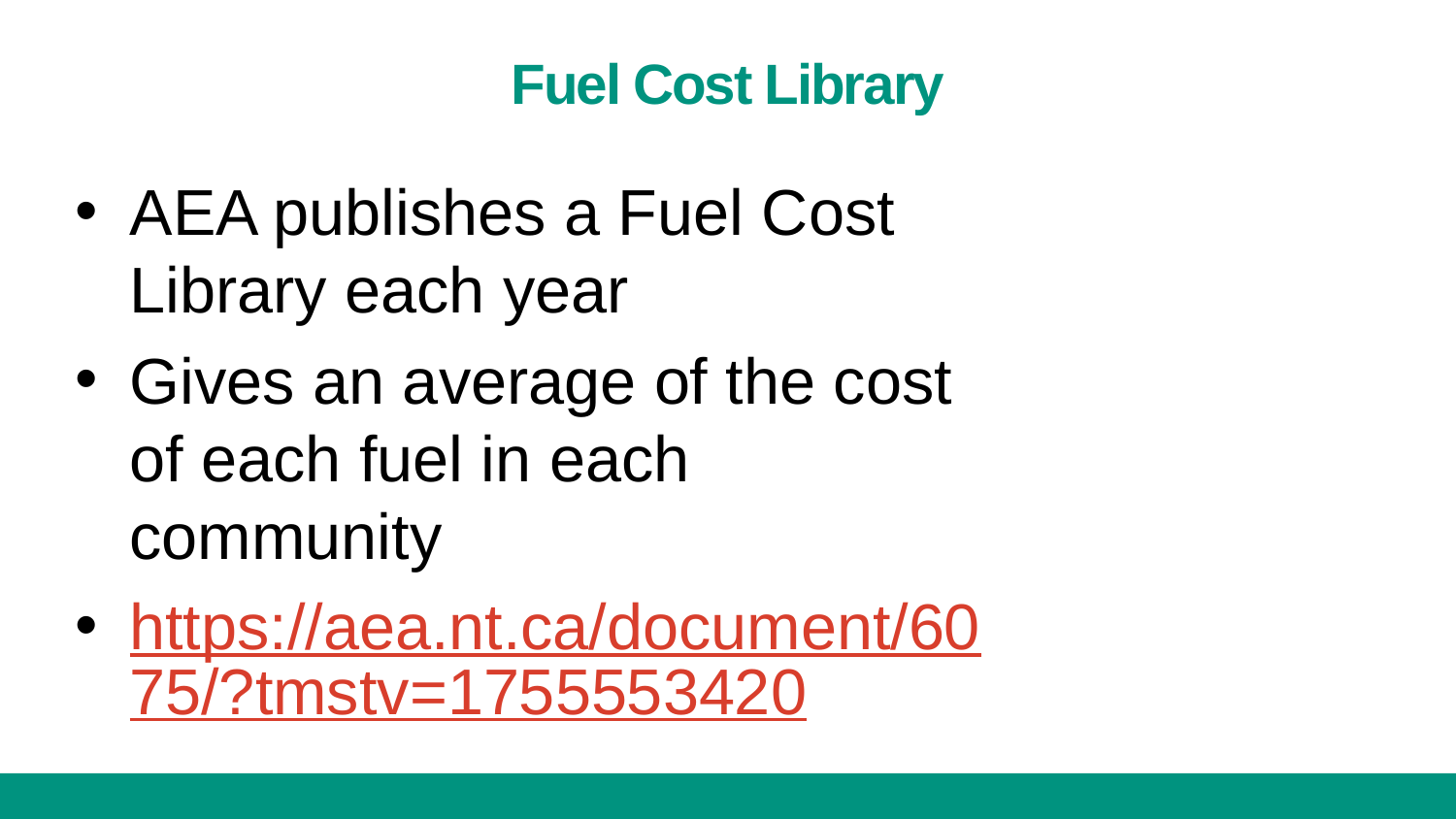

# Fuel Cost Library
AEA publishes a Fuel Cost Library each year
Gives an average of the cost of each fuel in each community
https://aea.nt.ca/document/6075/?tmstv=1755553420